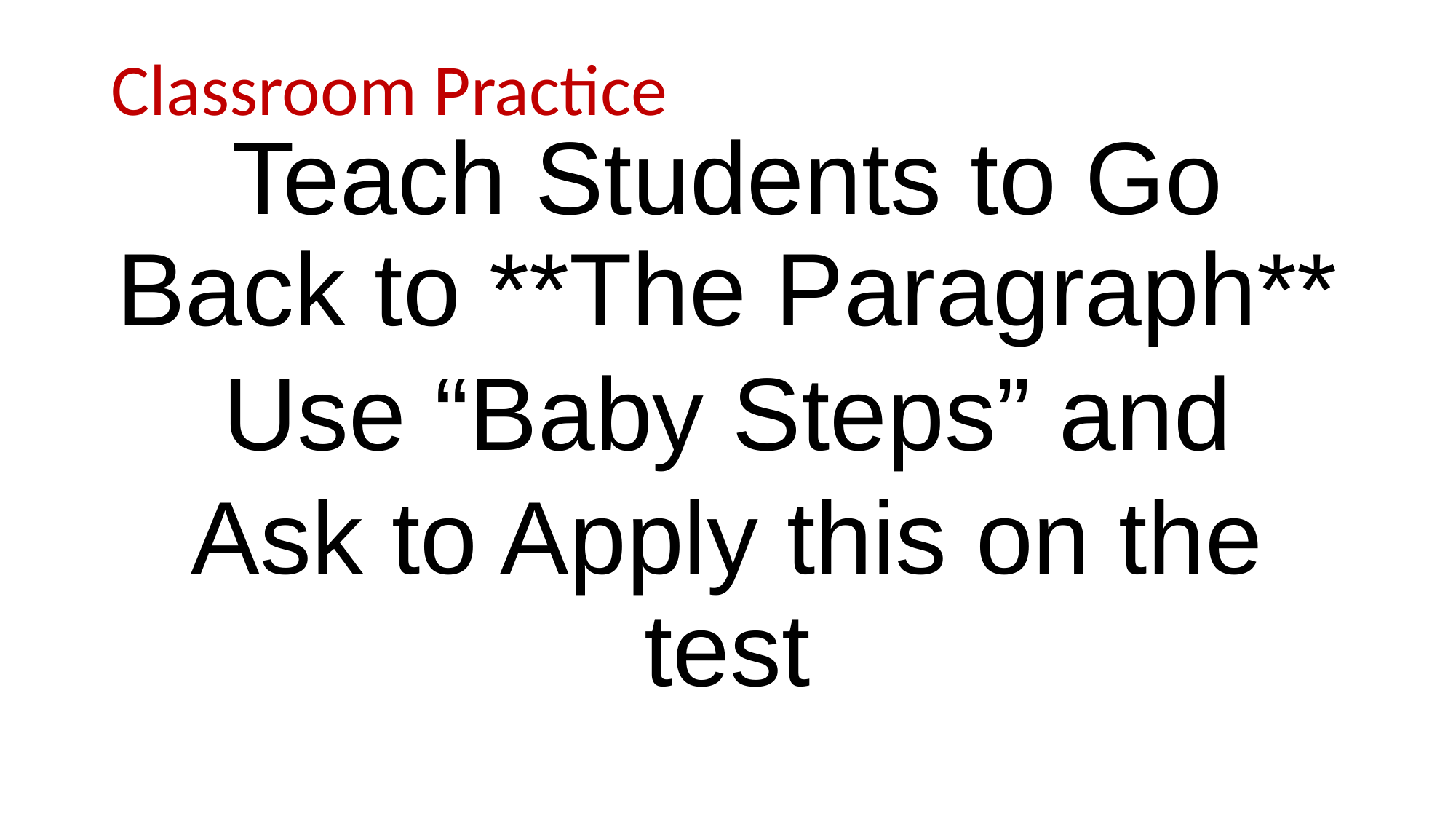

# Classroom Practice
Teach Students to Go Back to **The Paragraph**
Use “Baby Steps” and
Ask to Apply this on the test